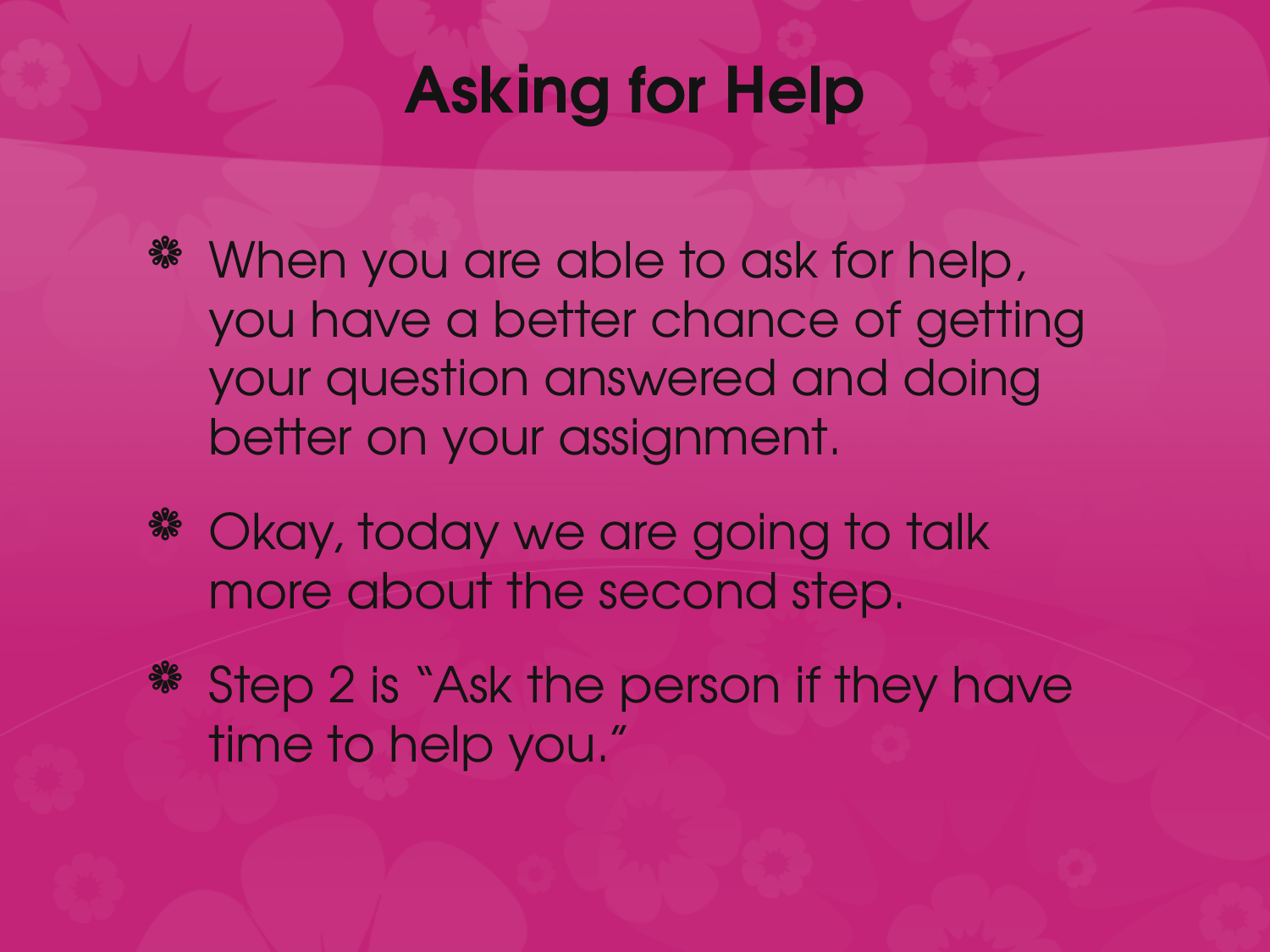

# Asking for Help
When you are able to ask for help, you have a better chance of getting your question answered and doing better on your assignment.
Okay, today we are going to talk more about the second step.
Step 2 is “Ask the person if they have time to help you.”